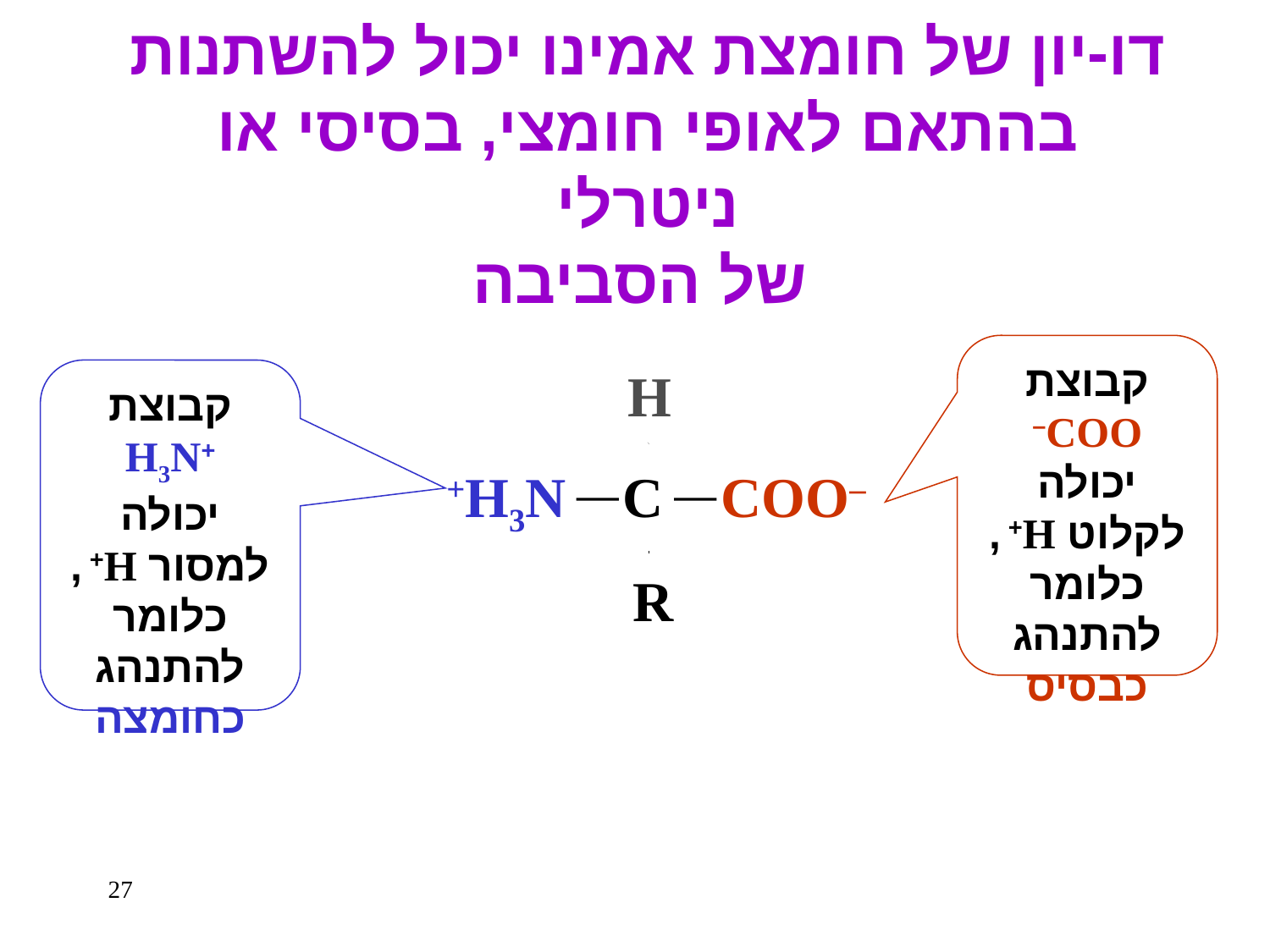

# דו-יון של חומצת אמינו יכול להשתנות בהתאם לאופי חומצי, בסיסי או ניטרלי של הסביבה
קבוצת
 COO–  יכולה לקלוט H+ , כלומר להתנהג כבסיס
H

+H3N    C    COO–
R
קבוצת
 +H3N
יכולה למסור H+ , כלומר להתנהג כחומצה
27